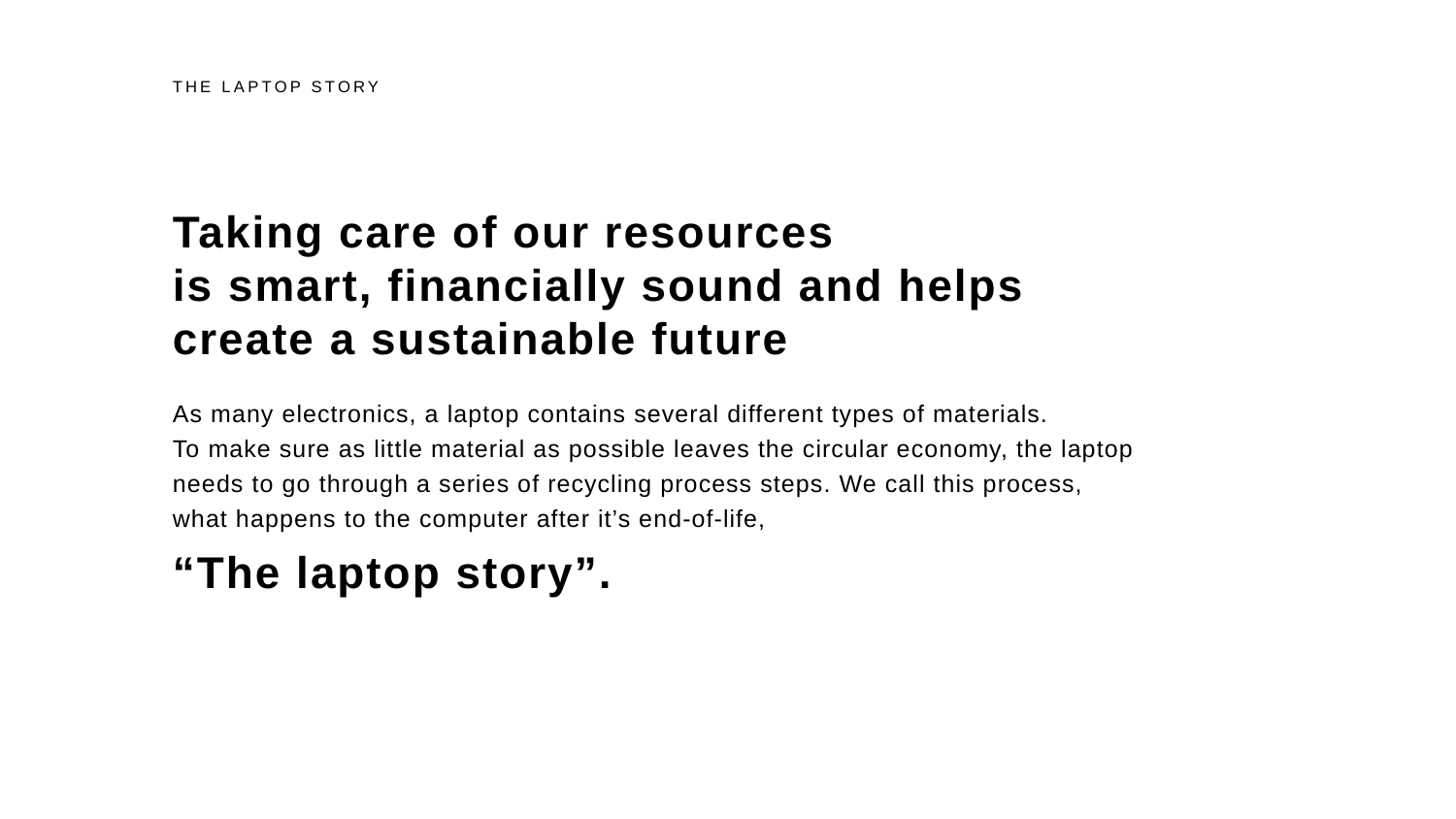

The laptop story
Taking care of our resources
is smart, financially sound and helps
create a sustainable future
As many electronics, a laptop contains several different types of materials.
To make sure as little material as possible leaves the circular economy, the laptop
needs to go through a series of recycling process steps. We call this process,
what happens to the computer after it’s end-of-life,
“The laptop story”.